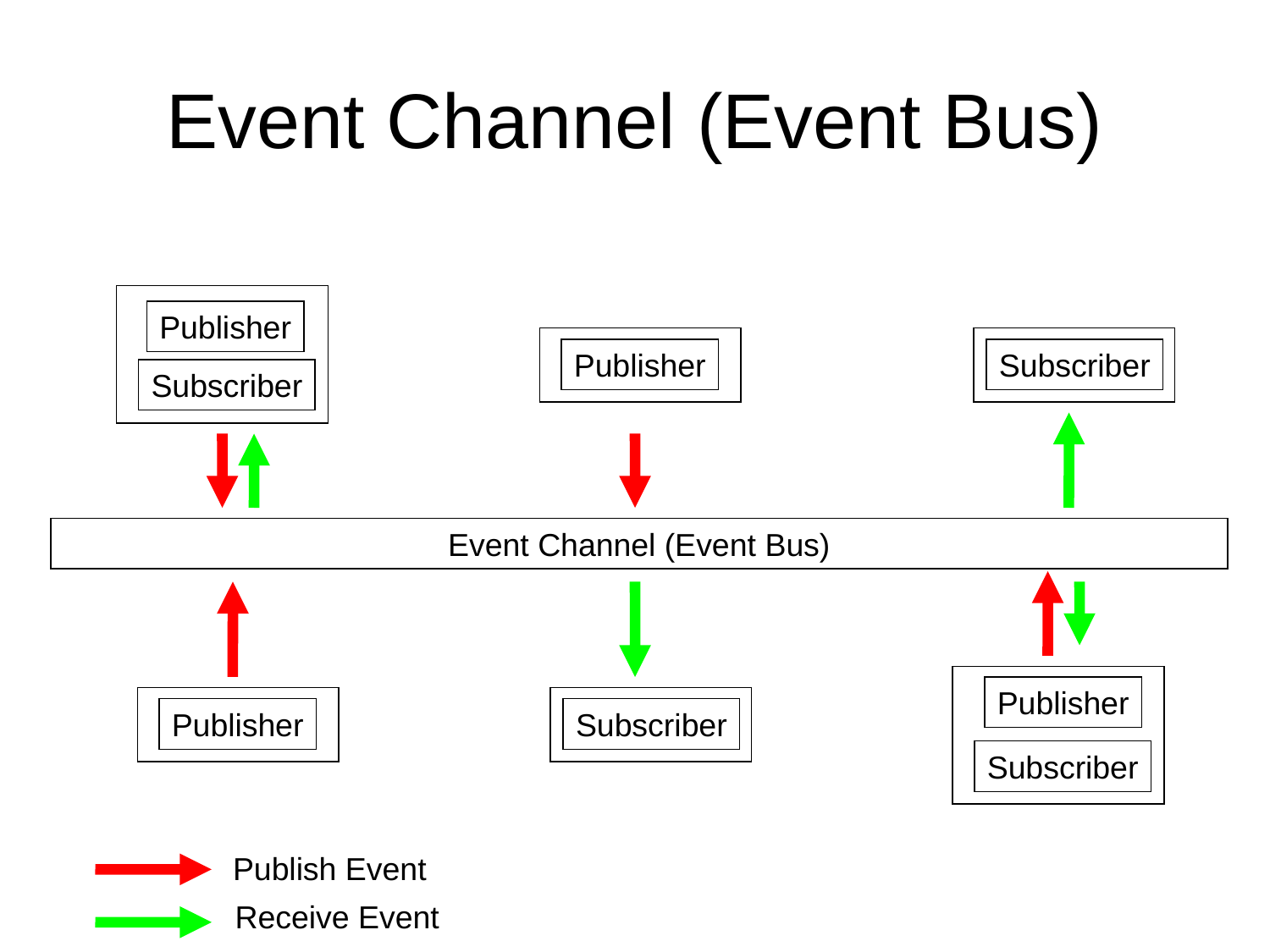

# Event Channel (Event Bus)

Publisher

Publisher
Subscriber
Subscriber

Event Channel (Event Bus)

Publisher

Publisher
Subscriber
Subscriber
Publish Event

Receive Event